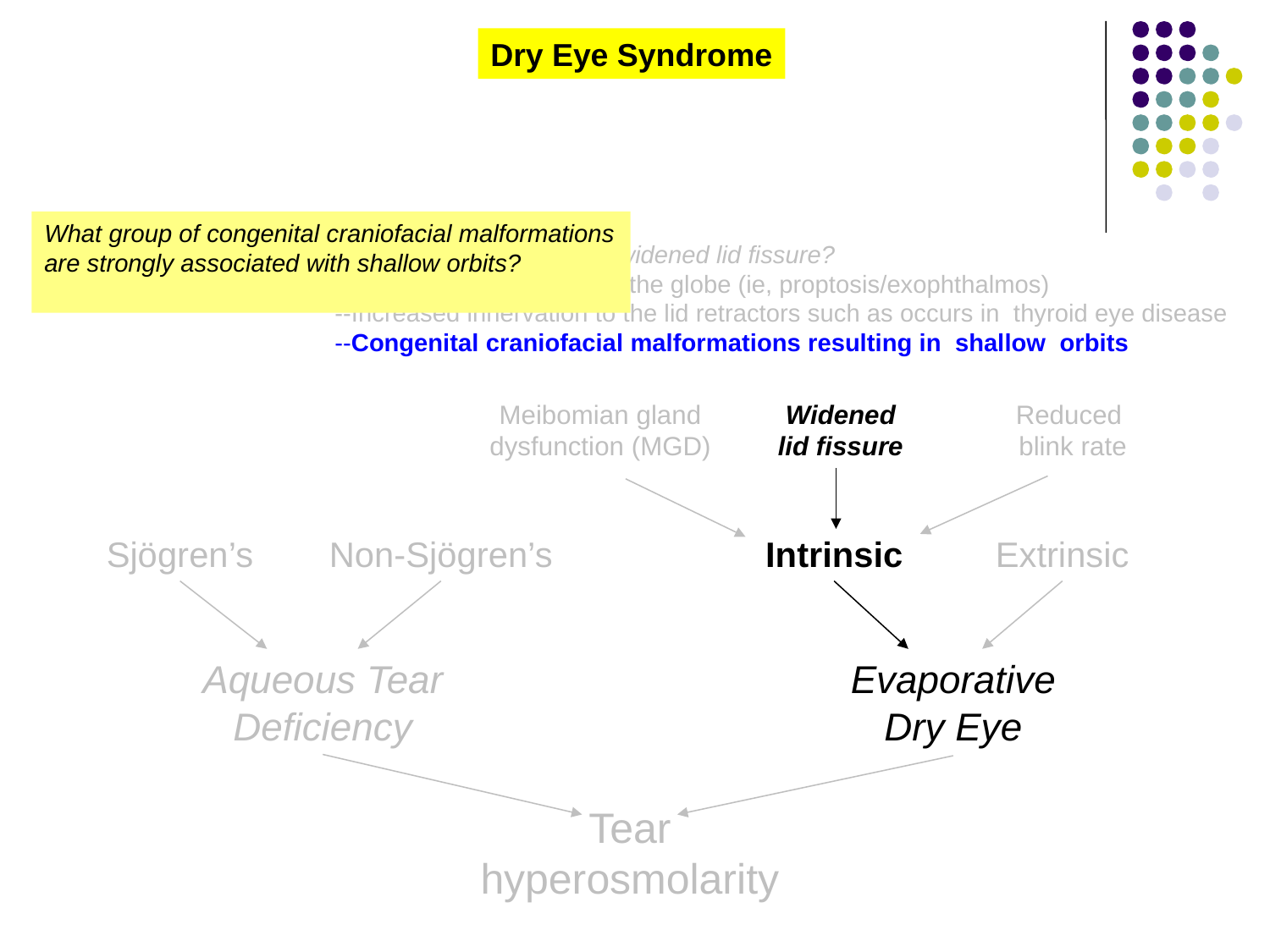

Dry Eye Syndrome
What group of congenital craniofacial malformations are strongly associated with shallow orbits?
The craniosynostoses
What are the causes of a widened lid fissure?
--Forward displacement of the globe (ie, proptosis/exophthalmos)
--Increased innervation to the lid retractors such as occurs in  thyroid eye disease
--Congenital craniofacial malformations resulting in  shallow  orbits
Meibomian gland
dysfunction (MGD)
Widened
lid fissure
Reduced
blink rate
Sjögren’s
Non-Sjögren’s
Intrinsic
Extrinsic
Aqueous Tear Deficiency
Evaporative Dry Eye
Tear
hyperosmolarity